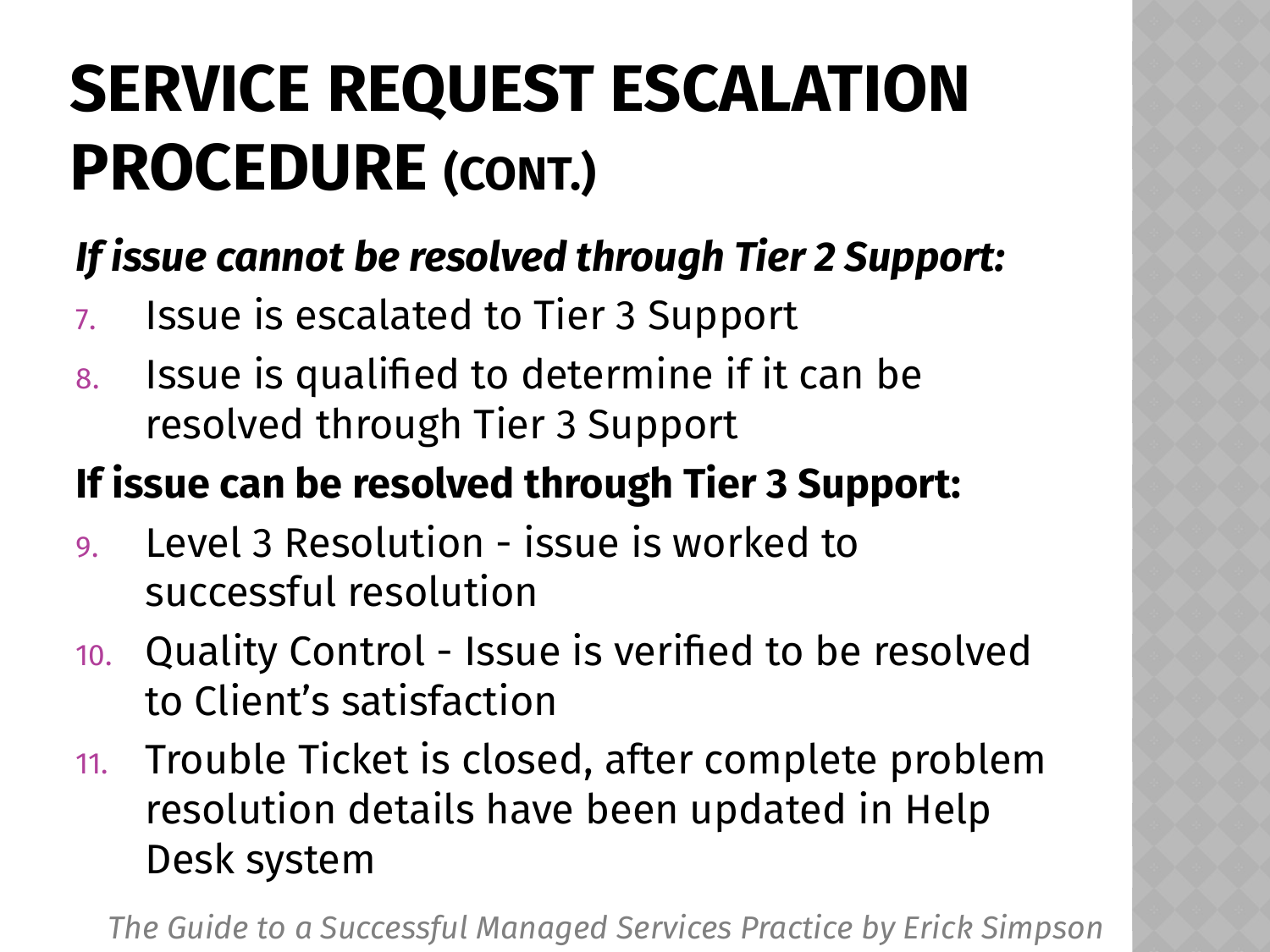

# Service Request Escalation Procedure (Cont.)
If issue cannot be resolved through Tier 2 Support:
Issue is escalated to Tier 3 Support
Issue is qualified to determine if it can be resolved through Tier 3 Support
If issue can be resolved through Tier 3 Support:
Level 3 Resolution - issue is worked to successful resolution
Quality Control - Issue is verified to be resolved to Client’s satisfaction
Trouble Ticket is closed, after complete problem resolution details have been updated in Help Desk system
The Guide to a Successful Managed Services Practice by Erick Simpson